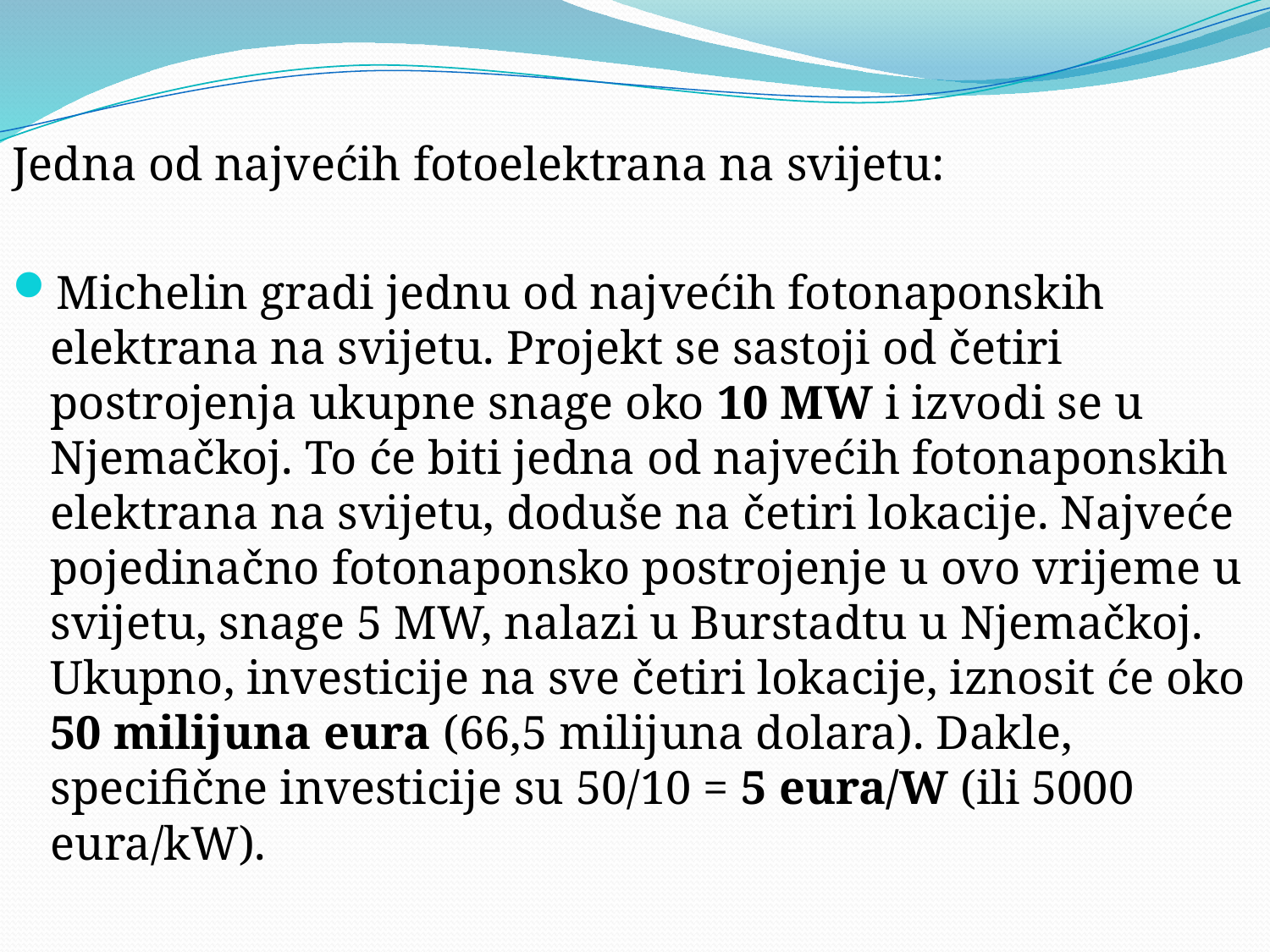

Jedna od najvećih fotoelektrana na svijetu:

Michelin gradi jednu od najvećih fotonaponskih elektrana na svijetu. Projekt se sastoji od četiri postrojenja ukupne snage oko 10 MW i izvodi se u Njemačkoj. To će biti jedna od najvećih fotonaponskih elektrana na svijetu, doduše na četiri lokacije. Najveće pojedinačno fotonaponsko postrojenje u ovo vrijeme u svijetu, snage 5 MW, nalazi u Burstadtu u Njemačkoj. Ukupno, investicije na sve četiri lokacije, iznosit će oko 50 milijuna eura (66,5 milijuna dolara). Dakle, specifične investicije su 50/10 = 5 eura/W (ili 5000 eura/kW).